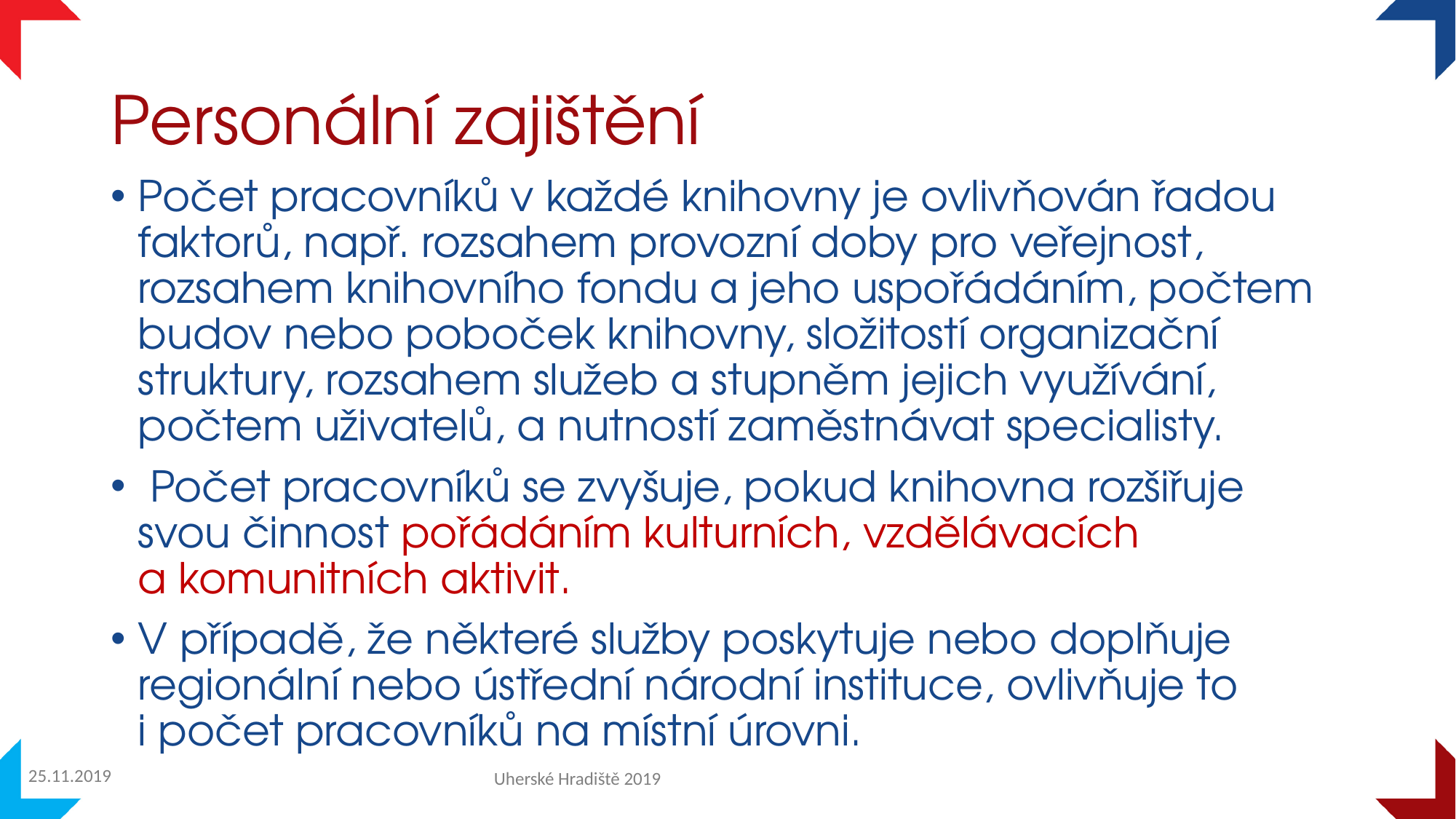

# Personální zajištění
Počet pracovníků v každé knihovny je ovlivňován řadou faktorů, např. rozsahem provozní doby pro veřejnost, rozsahem knihovního fondu a jeho uspořádáním, počtem budov nebo poboček knihovny, složitostí organizační struktury, rozsahem služeb a stupněm jejich využívání, počtem uživatelů, a nutností zaměstnávat specialisty.
 Počet pracovníků se zvyšuje, pokud knihovna rozšiřuje svou činnost pořádáním kulturních, vzdělávacích
a komunitních aktivit.
V případě, že některé služby poskytuje nebo doplňuje regionální nebo ústřední národní instituce, ovlivňuje to
i počet pracovníků na místní úrovni.
25.11.2019
Uherské Hradiště 2019